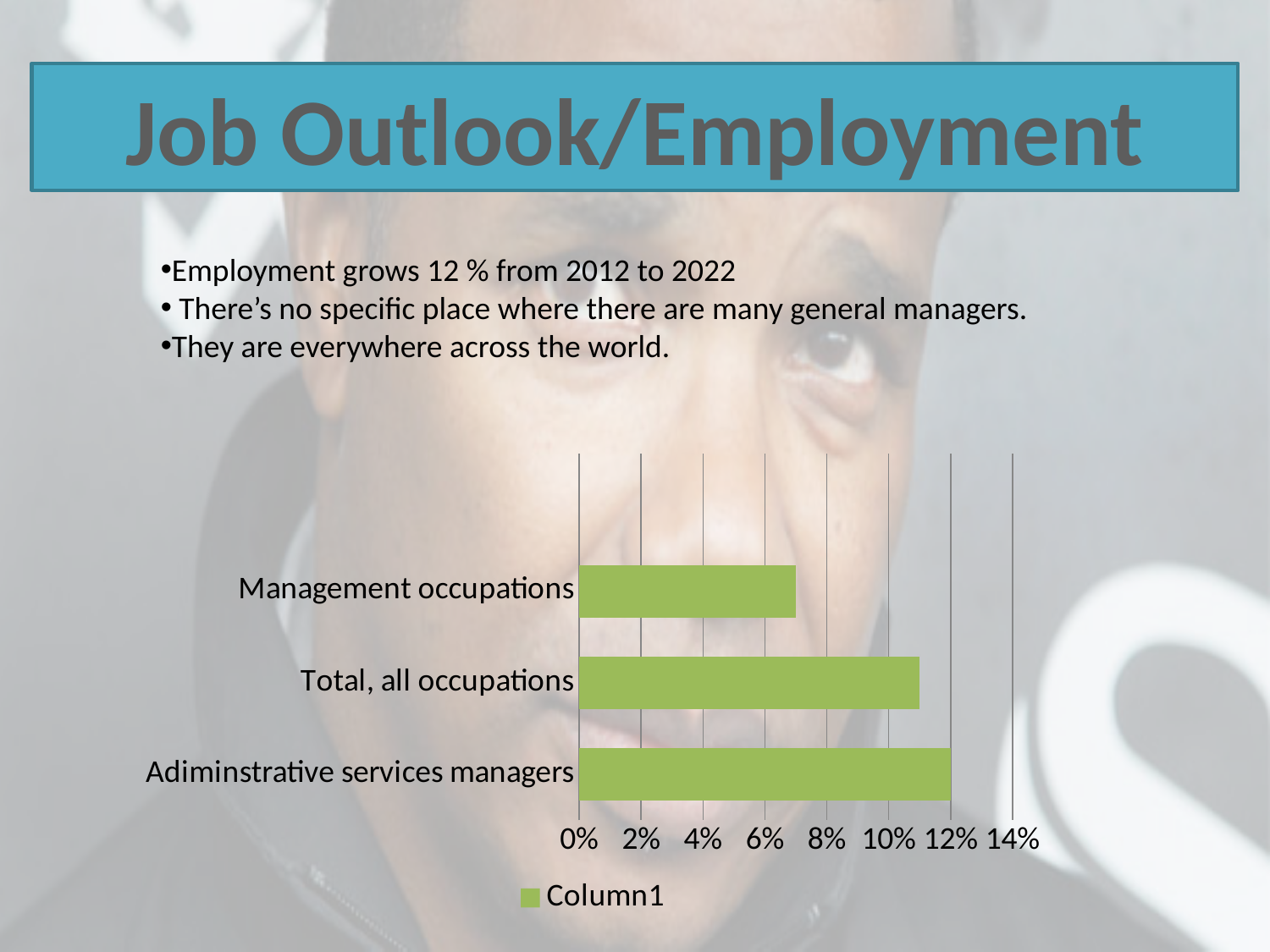

Job Outlook/Employment
Employment grows 12 % from 2012 to 2022
 There’s no specific place where there are many general managers.
They are everywhere across the world.

### Chart

| Category | Column1 |
|---|---|
| Adiminstrative services managers | 0.12000000000000002 |
| Total, all occupations | 0.11000000000000003 |
| Management occupations | 0.07000000000000003 |